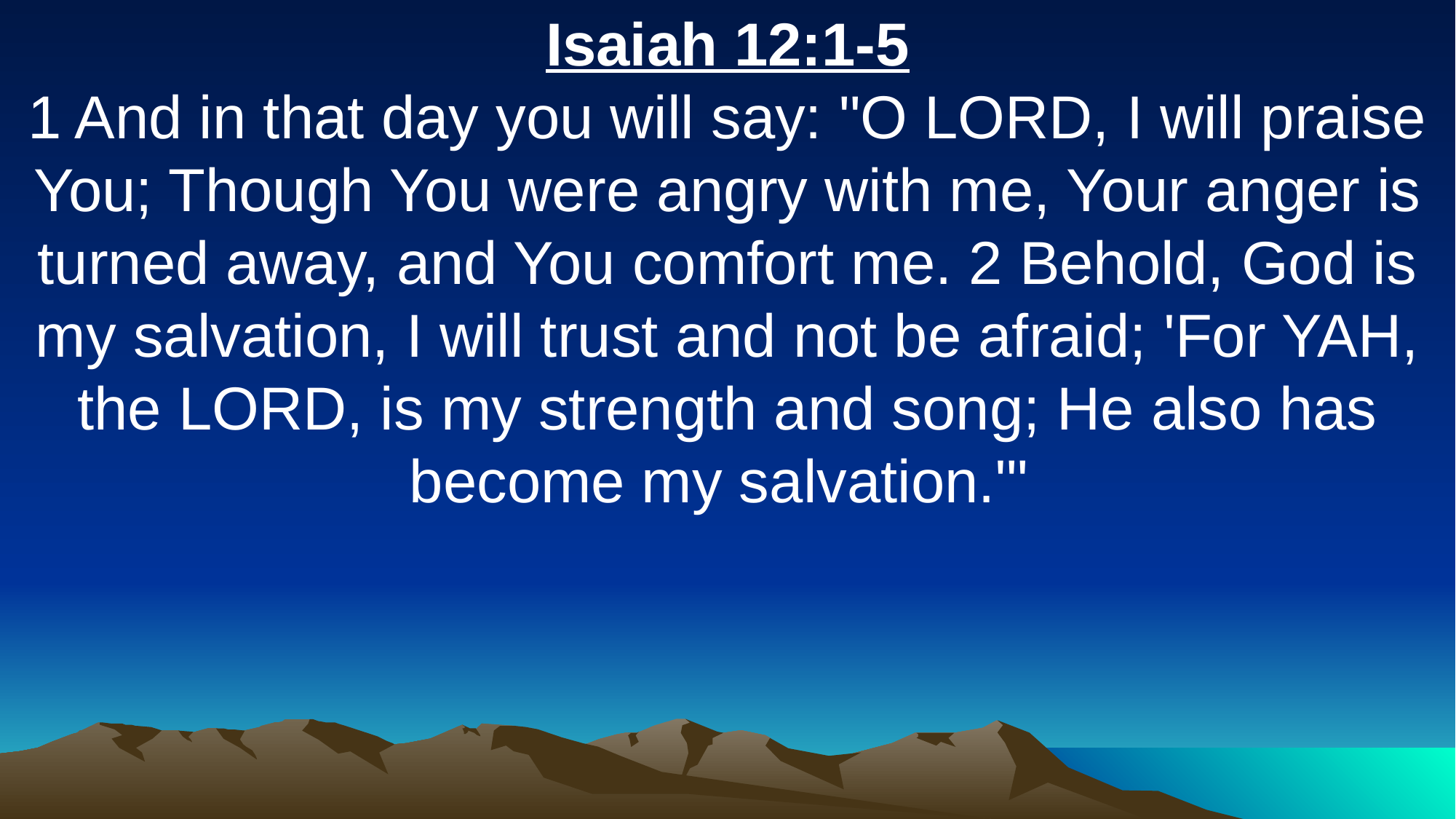

Isaiah 12:1-5
1 And in that day you will say: "O LORD, I will praise You; Though You were angry with me, Your anger is turned away, and You comfort me. 2 Behold, God is my salvation, I will trust and not be afraid; 'For YAH, the LORD, is my strength and song; He also has become my salvation.'"